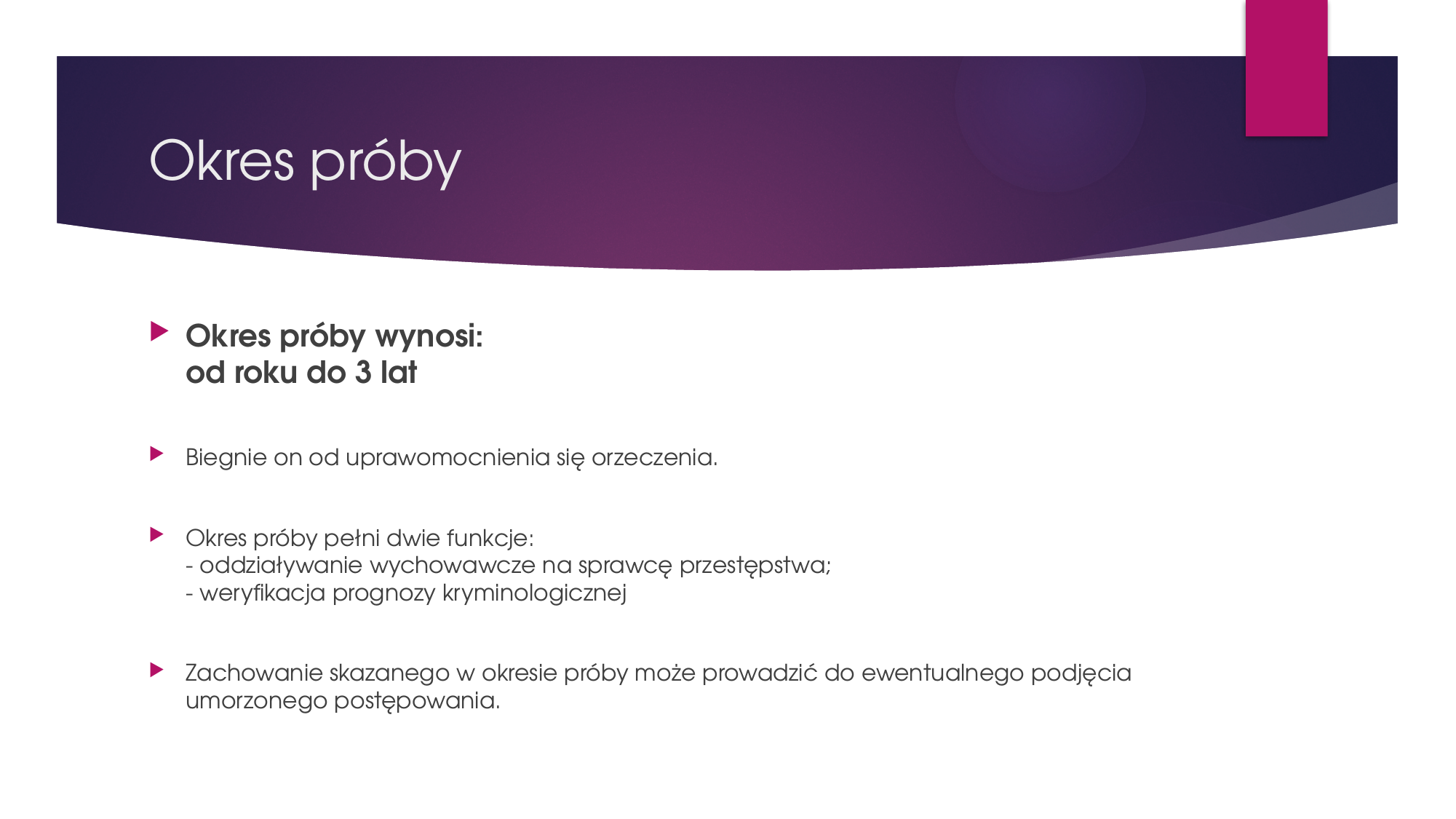

# Okres próby
Okres próby wynosi:
od roku do 3 lat

Biegnie on od uprawomocnienia się orzeczenia.

Okres próby pełni dwie funkcje:
- oddziaływanie wychowawcze na sprawcę przestępstwa;
- weryfikacja prognozy kryminologicznej

Zachowanie skazanego w okresie próby może prowadzić do ewentualnego podjęcia umorzonego postępowania.